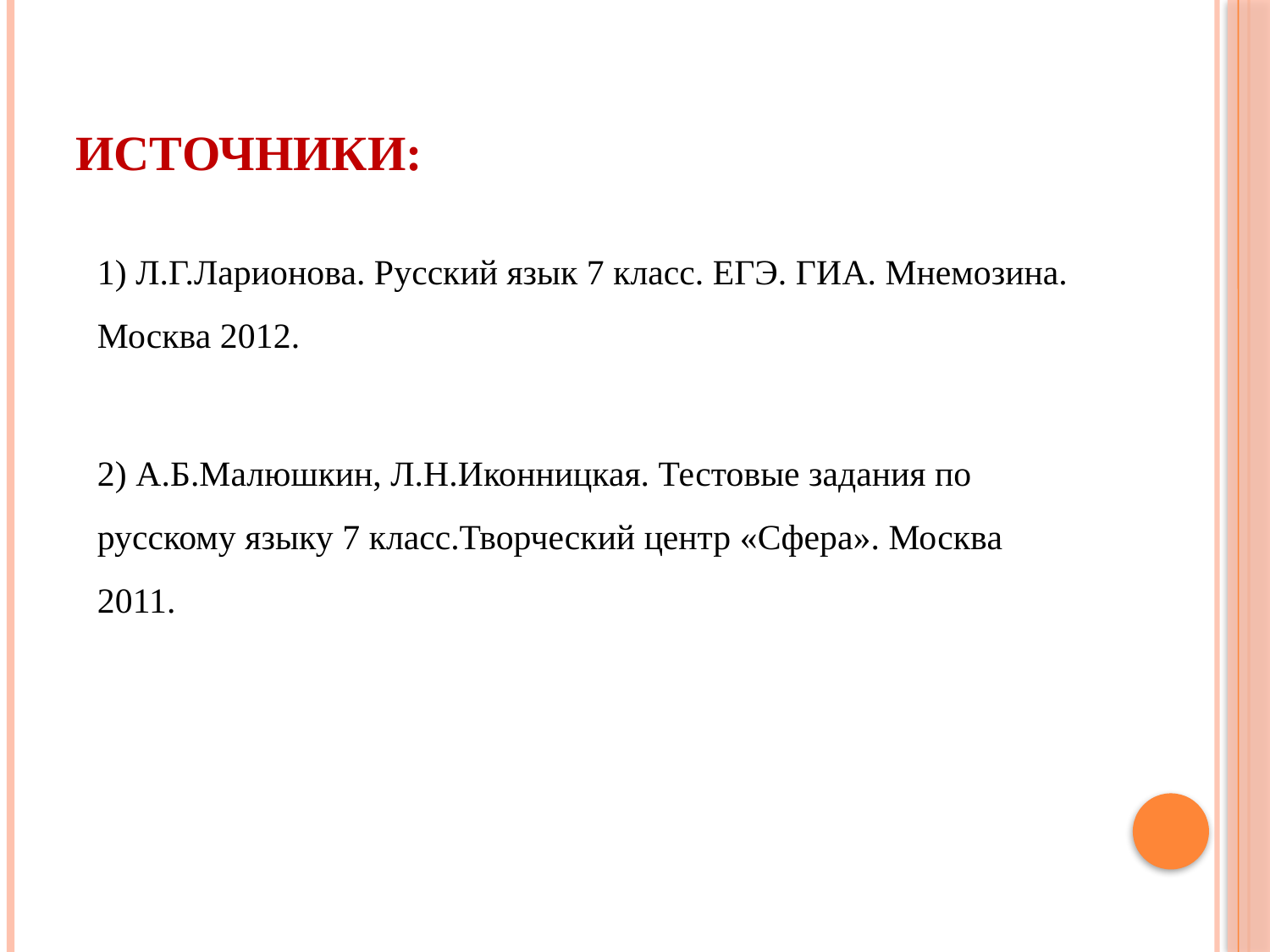

# Источники:
1) Л.Г.Ларионова. Русский язык 7 класс. ЕГЭ. ГИА. Мнемозина. Москва 2012.
2) А.Б.Малюшкин, Л.Н.Иконницкая. Тестовые задания по русскому языку 7 класс.Творческий центр «Сфера». Москва 2011.